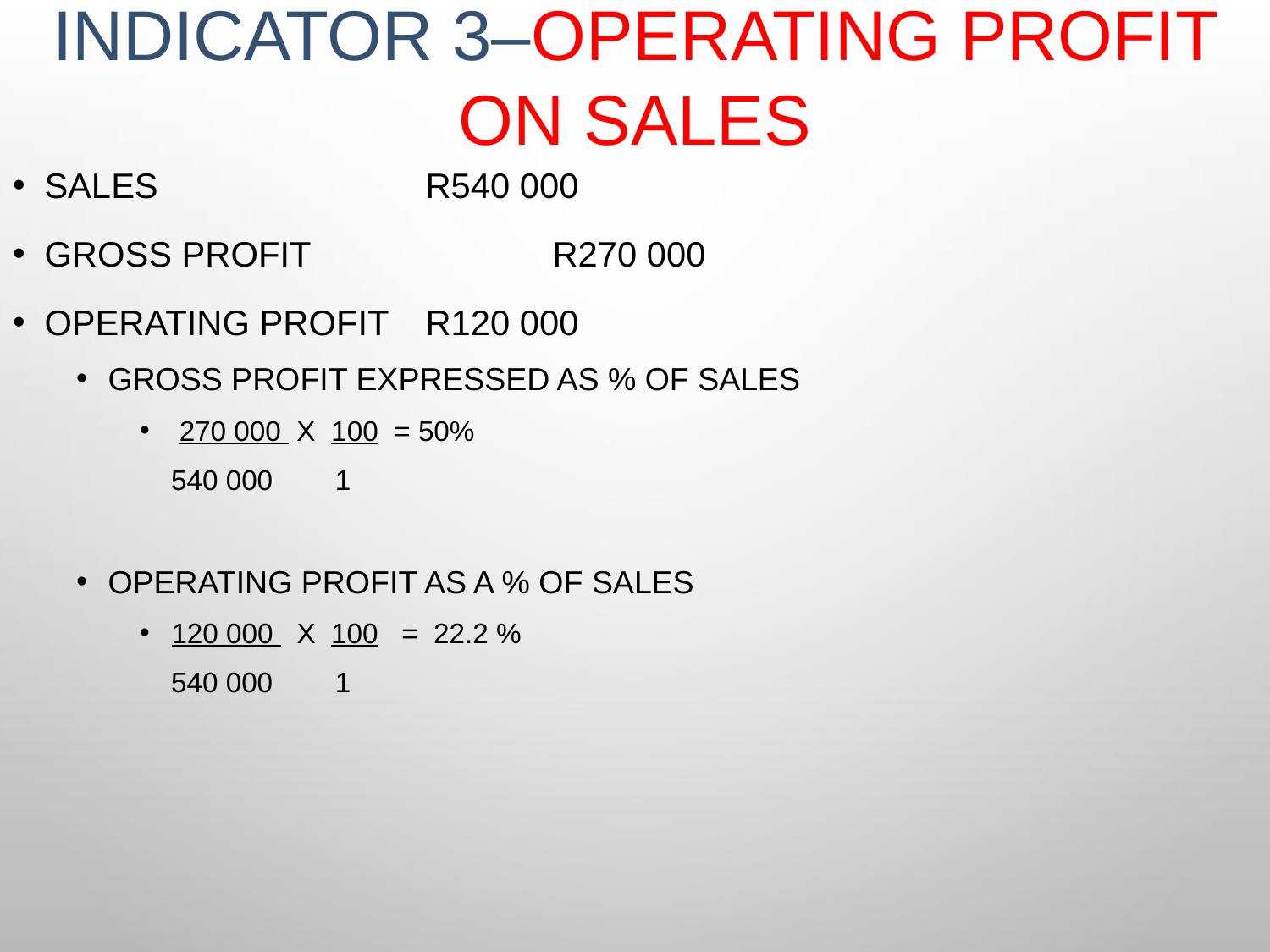

# INDICATOR 3–operating profit on sales
Sales 			R540 000
Gross Profit 		R270 000
Operating profit	R120 000
Gross profit expressed as % of Sales
 270 000  x  100  = 50%
    540 000        1

Operating profit as a % of Sales
120 000   x  100   =  22.2 %
    540 000        1